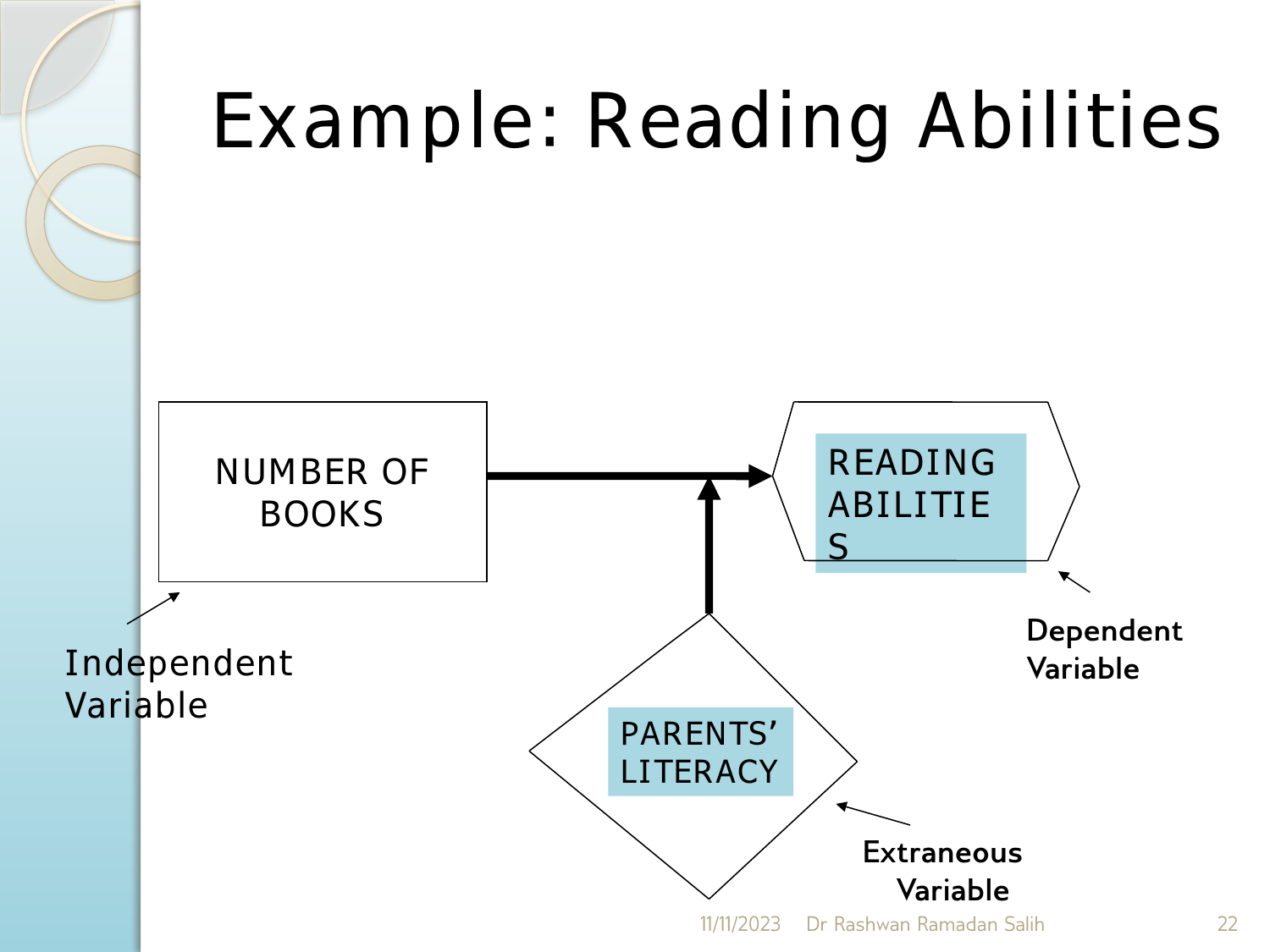

# Example: Reading Abilities
NUMBER OF
BOOKS

READING
ABILITIES

Dependent
Variable

Independent
Variable

PARENTS’
LITERACY

Extraneous
Variable
11/11/2023
Dr Rashwan Ramadan Salih
22